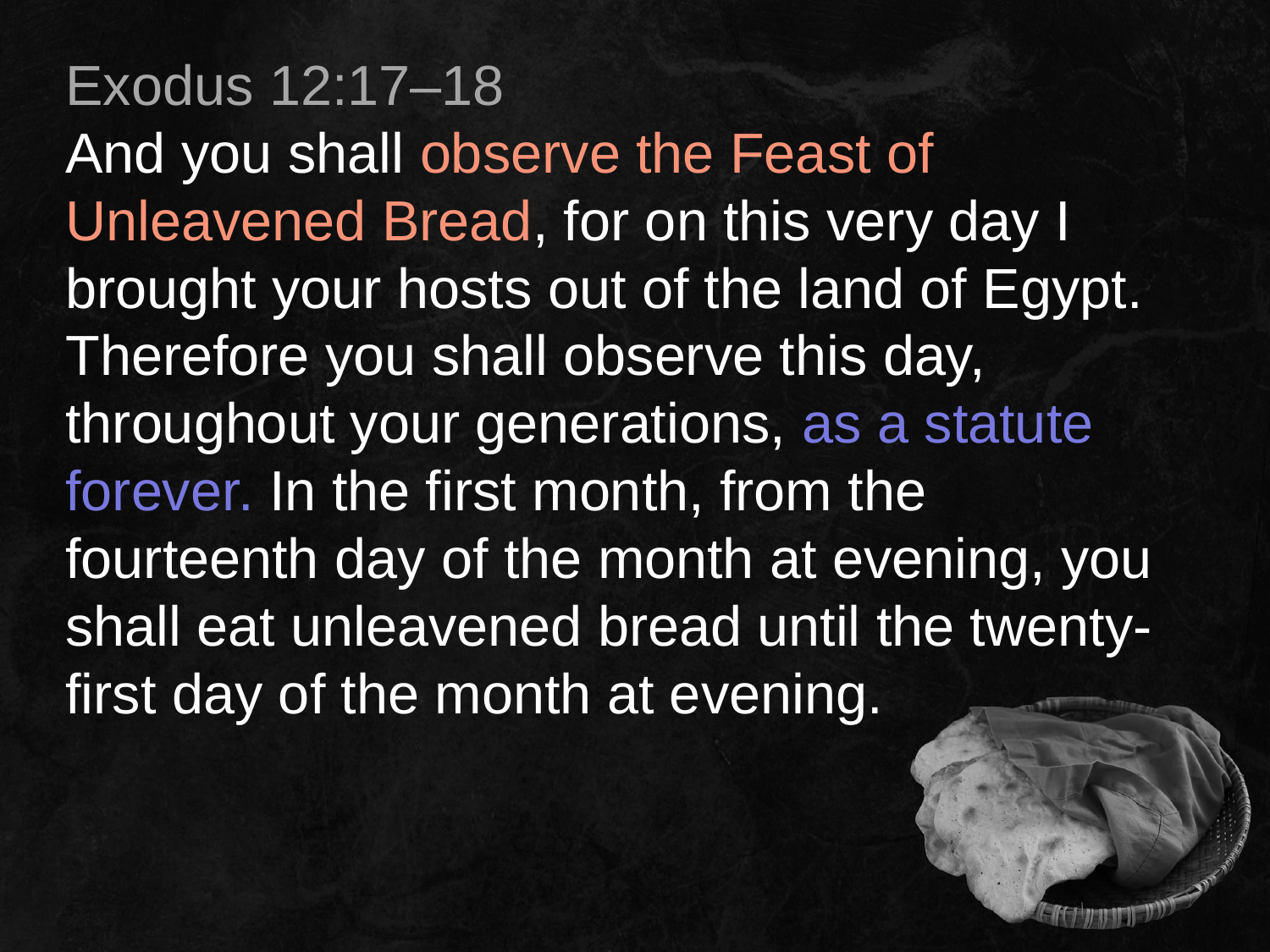

Exodus 12:17–18
And you shall observe the Feast of Unleavened Bread, for on this very day I brought your hosts out of the land of Egypt. Therefore you shall observe this day, throughout your generations, as a statute forever. In the first month, from the fourteenth day of the month at evening, you shall eat unleavened bread until the twenty-first day of the month at evening.